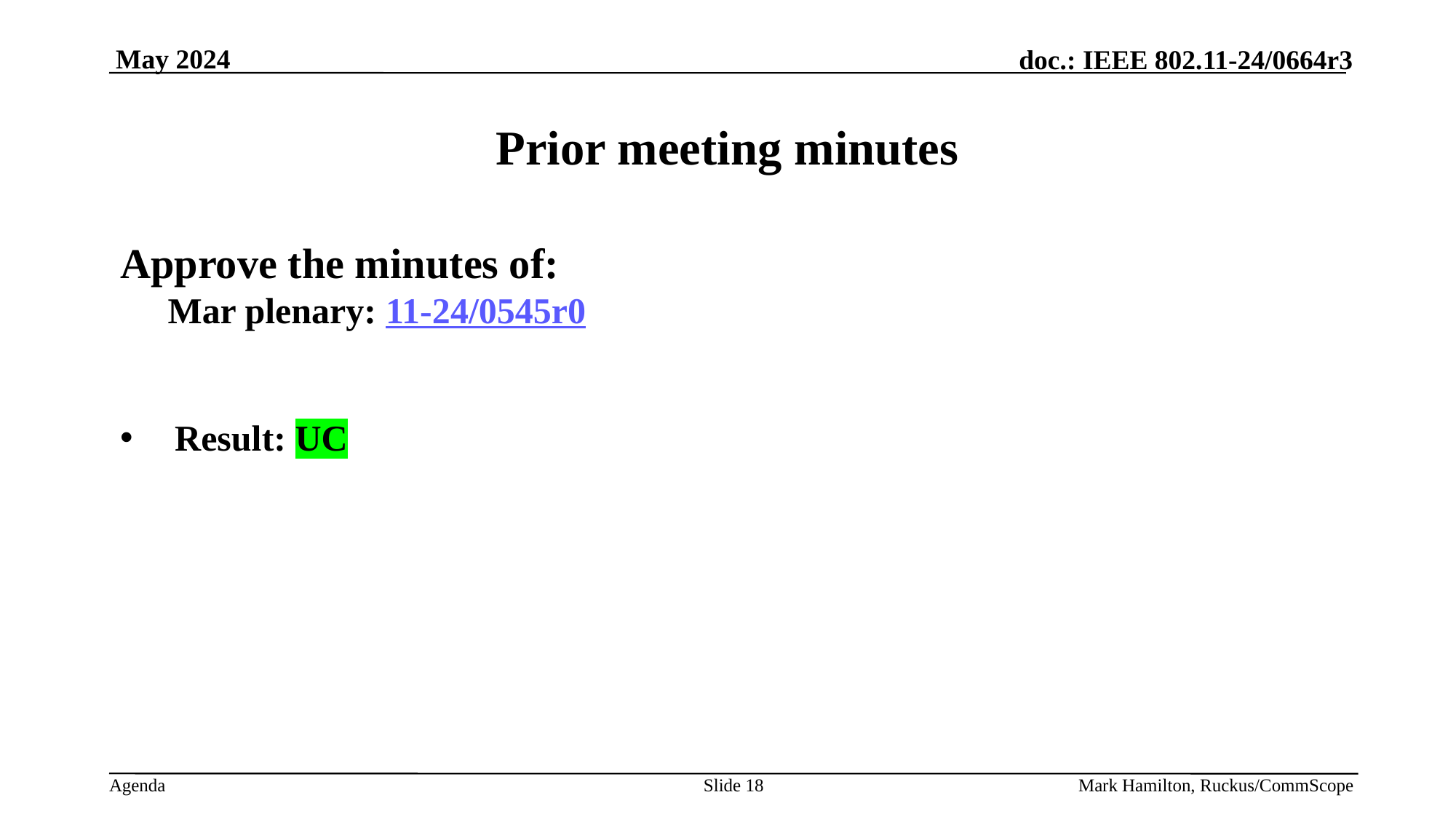

# Prior meeting minutes
Approve the minutes of:
Mar plenary: 11-24/0545r0

Result: UC

Slide 18